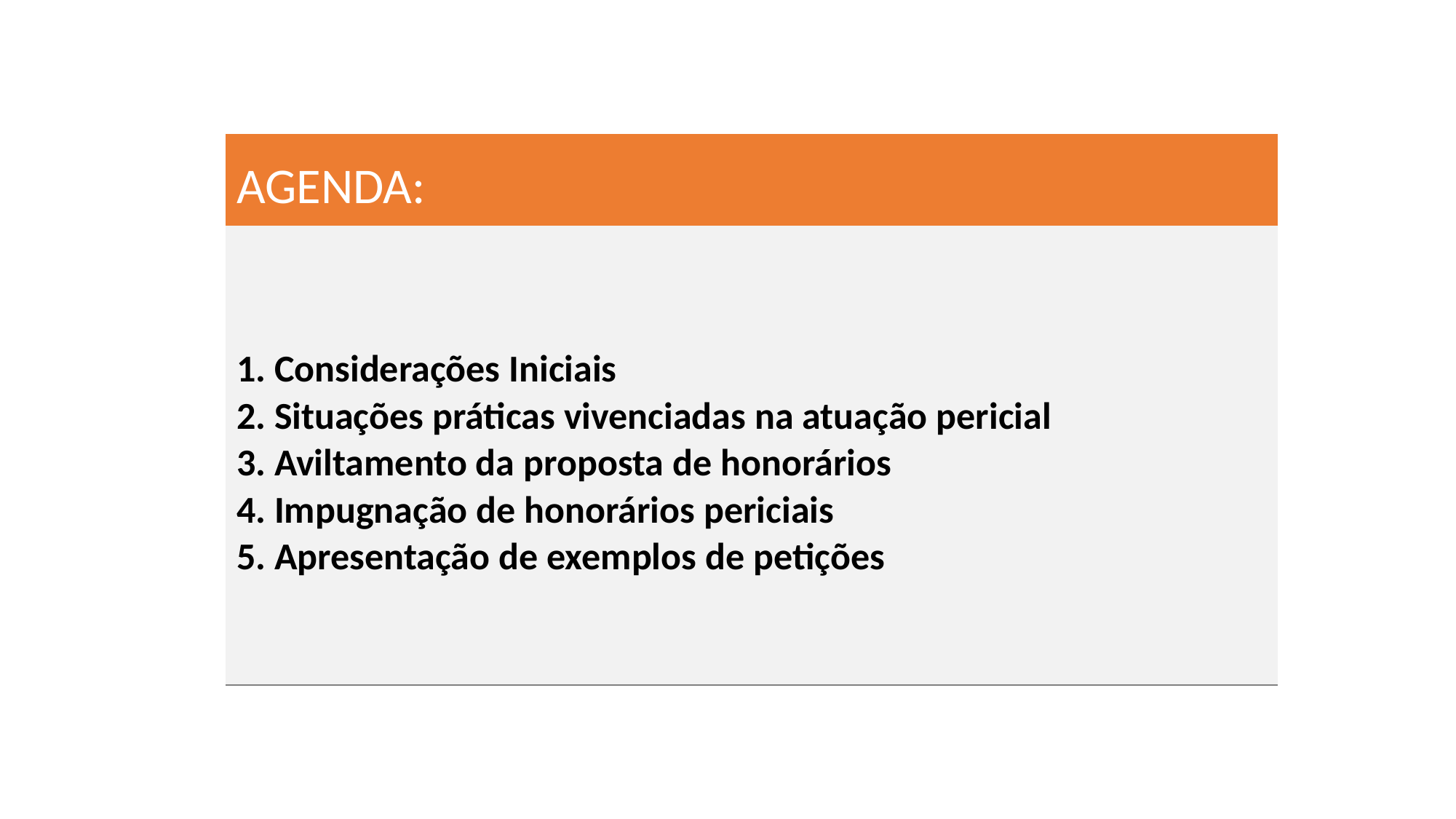

| AGENDA: |
| --- |
| 1. Considerações Iniciais 2. Situações práticas vivenciadas na atuação pericial 3. Aviltamento da proposta de honorários 4. Impugnação de honorários periciais 5. Apresentação de exemplos de petições |